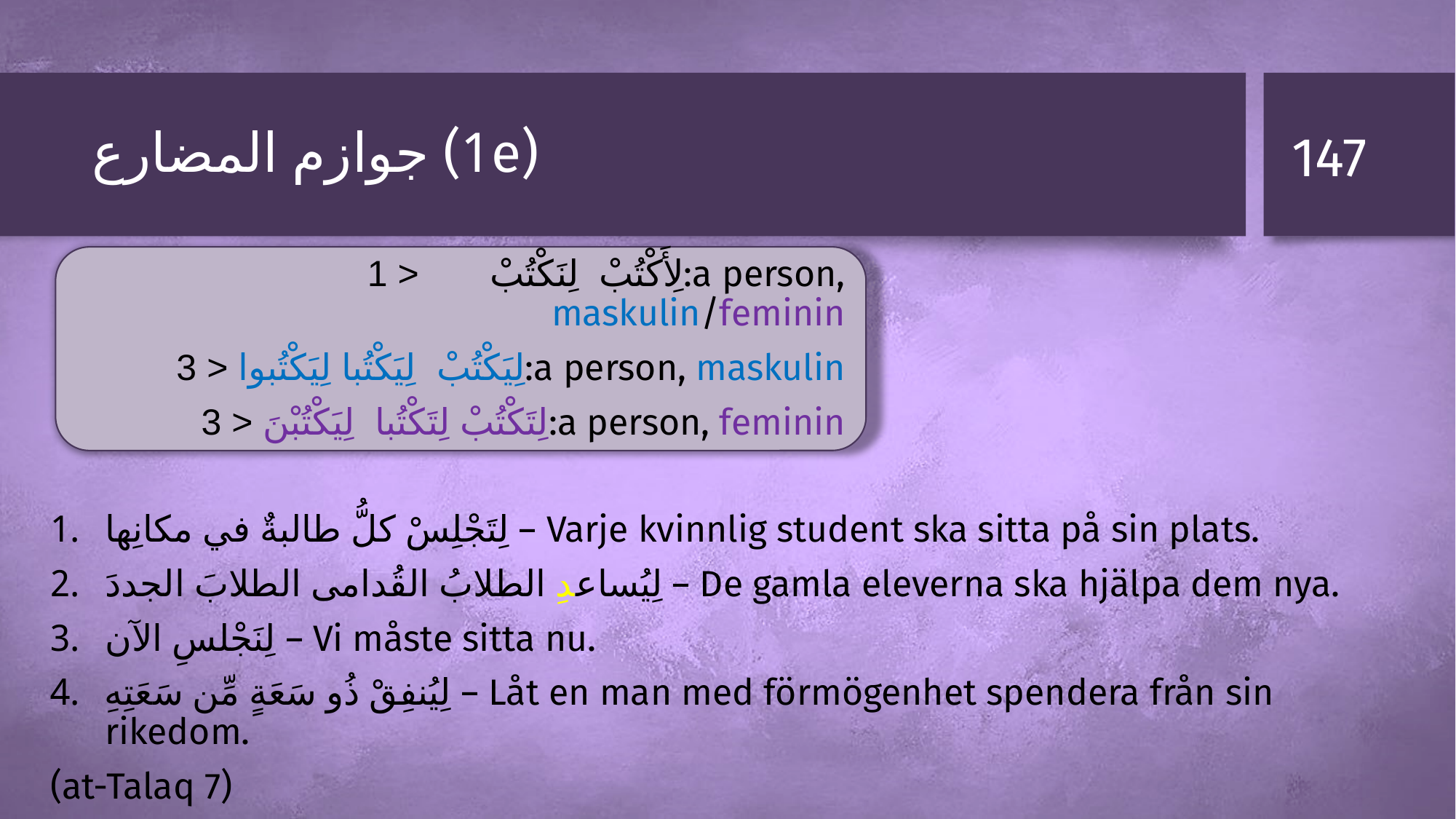

147
# جوازم المضارع (1e)
لِأَكْتُبْ  لِنَكْتُبْ       < 1:a person, maskulin/feminin
لِيَكْتُبْ  لِيَكْتُبا لِيَكْتُبوا < 3:a person, maskulin
لِتَكْتُبْ لِتَكْتُبا  لِيَكْتُبْنَ < 3:a person, feminin

لِتَجْلِسْ كلُّ طالبةٌ في مكانِها – Varje kvinnlig student ska sitta på sin plats.
لِيُساعدِ الطلابُ القُدامى الطلابَ الجددَ – De gamla eleverna ska hjälpa dem nya.
لِنَجْلسِ الآن – Vi måste sitta nu.
لِيُنفِقْ ذُو سَعَةٍ مِّن سَعَتِهِ – Låt en man med förmögenhet spendera från sin rikedom.
(at-Talaq 7)